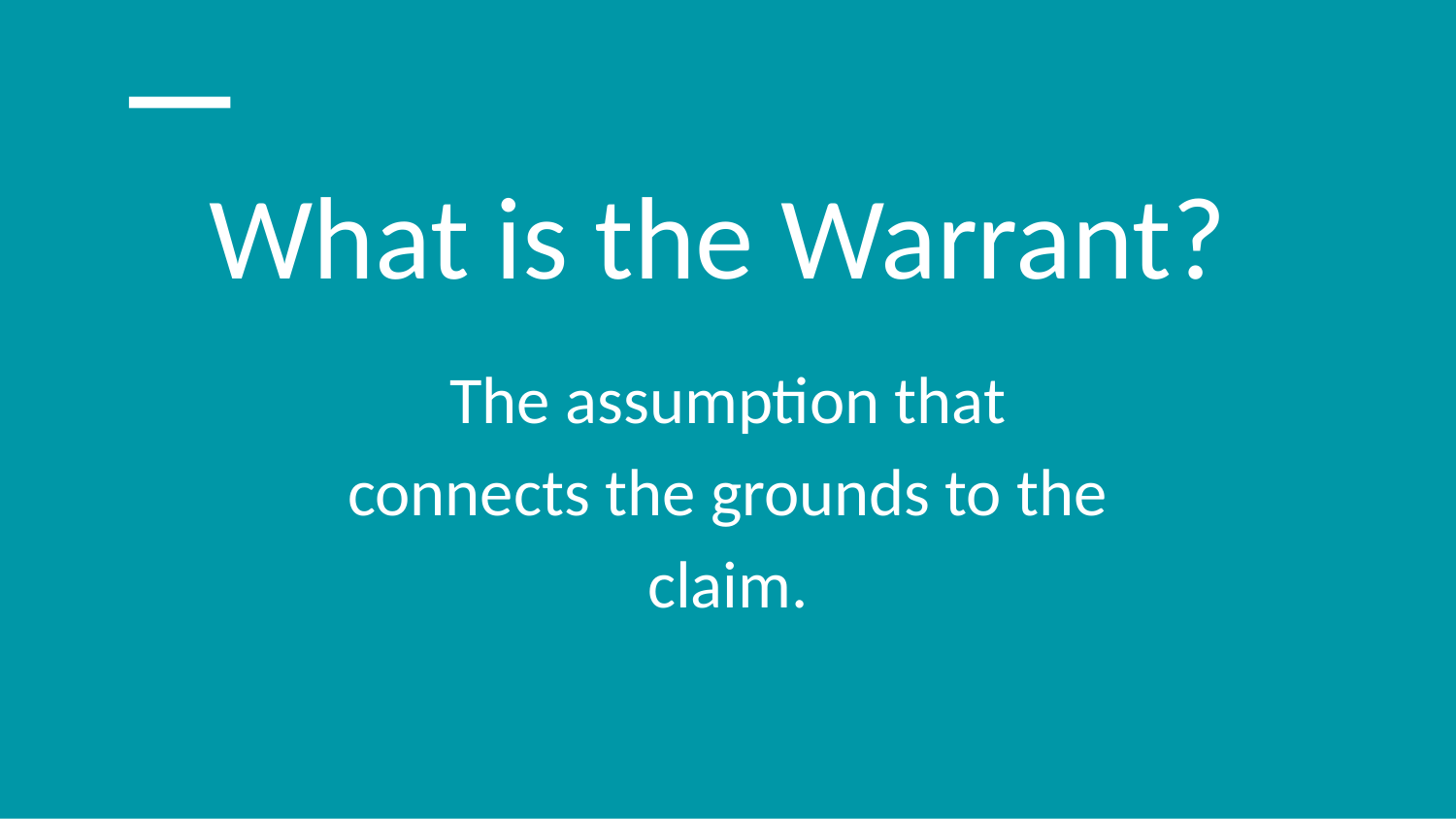

# What is the Warrant?
The assumption that connects the grounds to the claim.